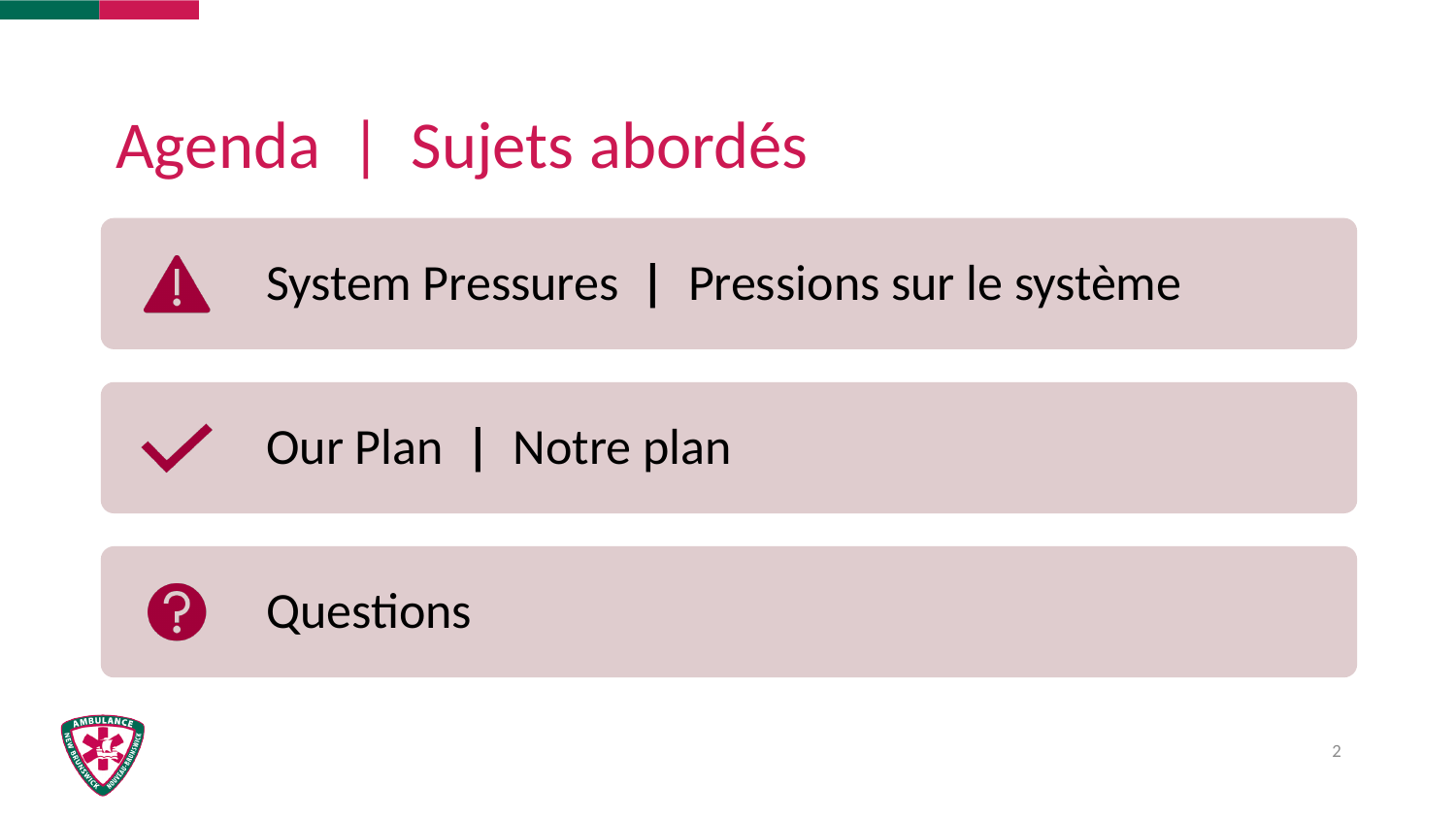

# Agenda  |  Sujets abordés
System Pressures  |  Pressions sur le système
Our Plan  |  Notre plan
Questions
2